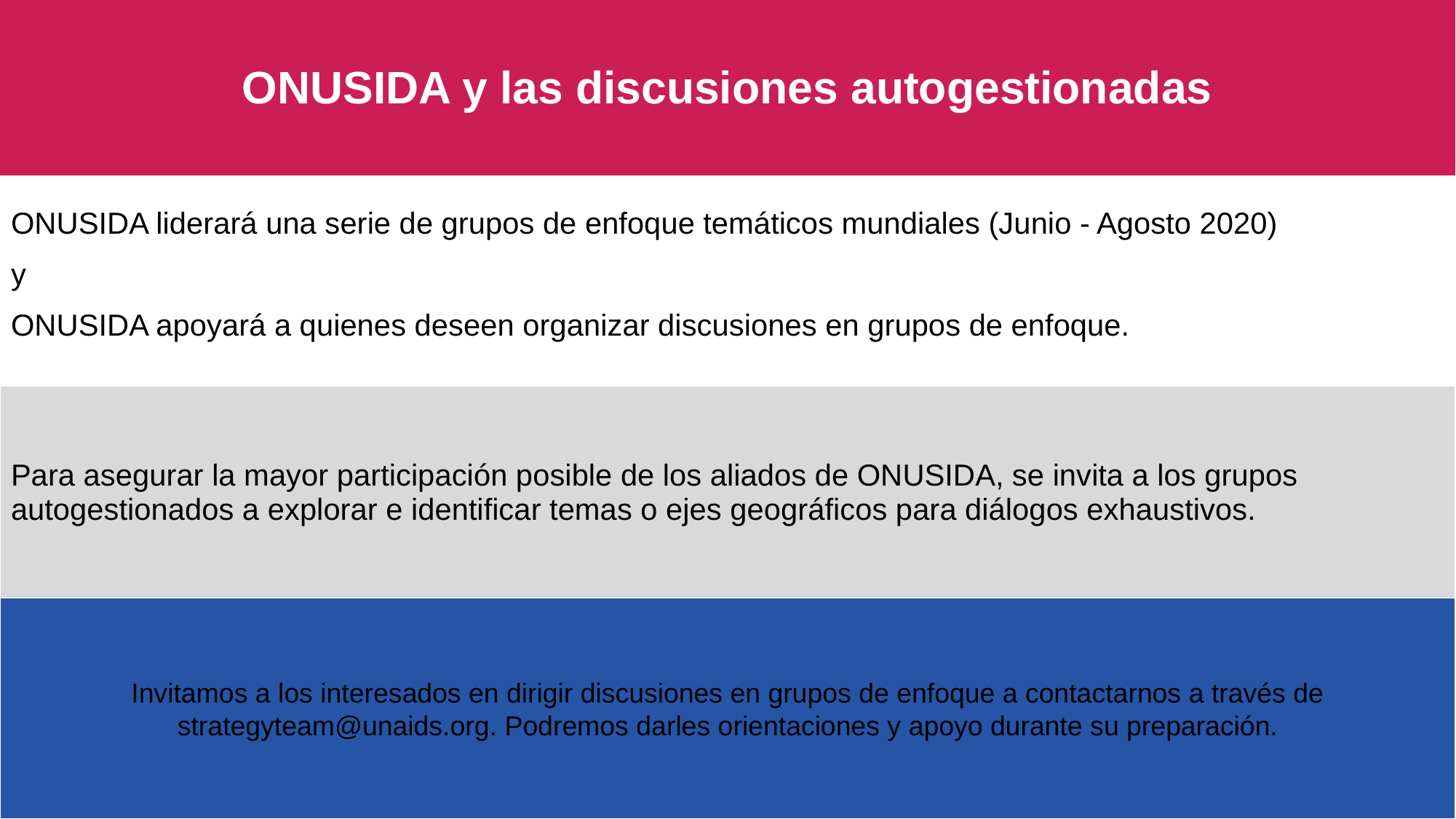

| ONUSIDA y las discusiones autogestionadas |
| --- |
| ONUSIDA liderará una serie de grupos de enfoque temáticos mundiales (Junio - Agosto 2020) y ONUSIDA apoyará a quienes deseen organizar discusiones en grupos de enfoque. |
| Para asegurar la mayor participación posible de los aliados de ONUSIDA, se invita a los grupos autogestionados a explorar e identificar temas o ejes geográficos para diálogos exhaustivos. |
| Invitamos a los interesados en dirigir discusiones en grupos de enfoque a contactarnos a través de strategyteam@unaids.org. Podremos darles orientaciones y apoyo durante su preparación. |